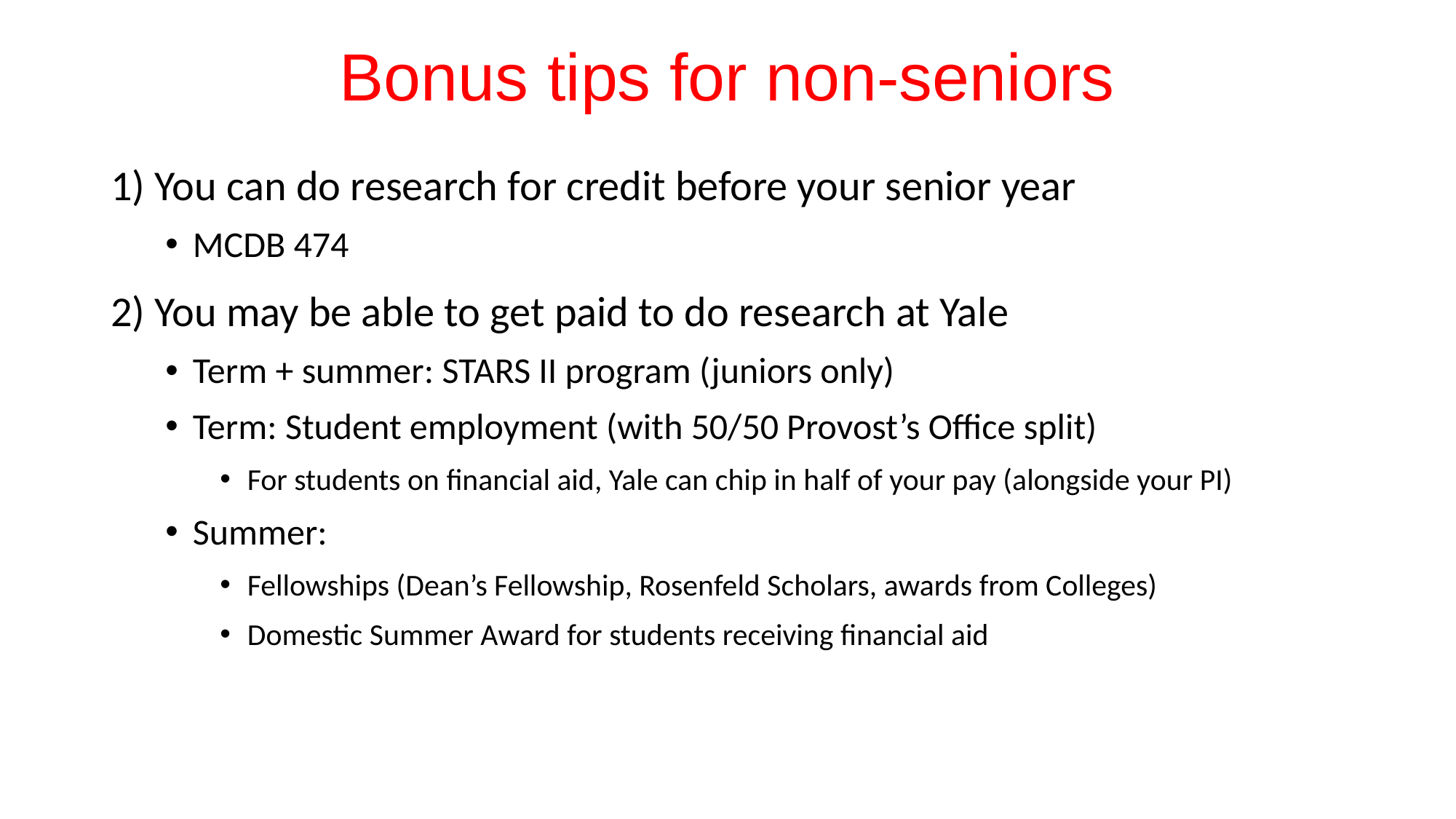

Bonus tips for non-seniors
1) You can do research for credit before your senior year
MCDB 474
2) You may be able to get paid to do research at Yale
Term + summer: STARS II program (juniors only)
Term: Student employment (with 50/50 Provost’s Office split)
For students on financial aid, Yale can chip in half of your pay (alongside your PI)
Summer:
Fellowships (Dean’s Fellowship, Rosenfeld Scholars, awards from Colleges)
Domestic Summer Award for students receiving financial aid